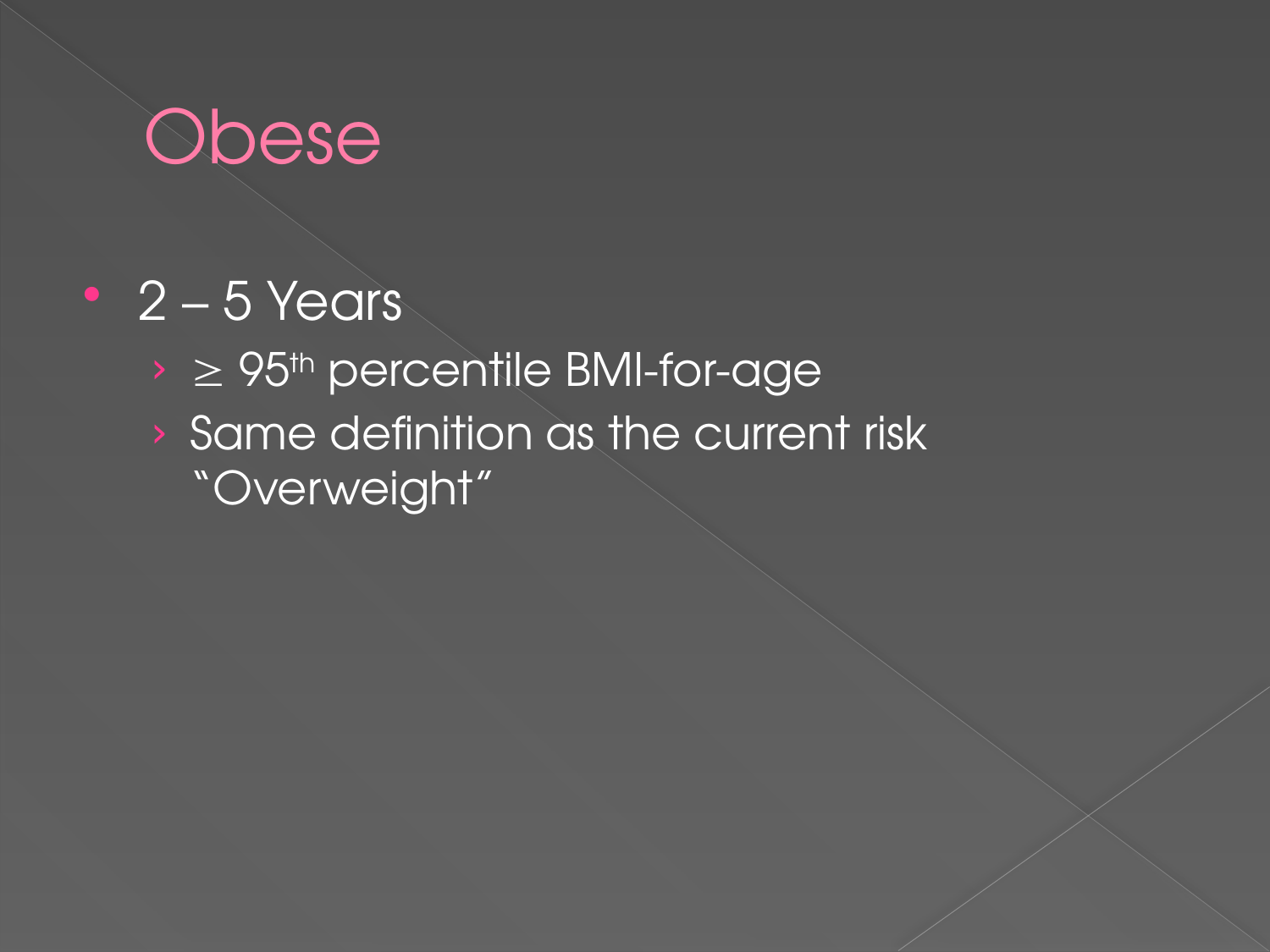

# Obese
2 – 5 Years
≥ 95th percentile BMI-for-age
Same definition as the current risk “Overweight”